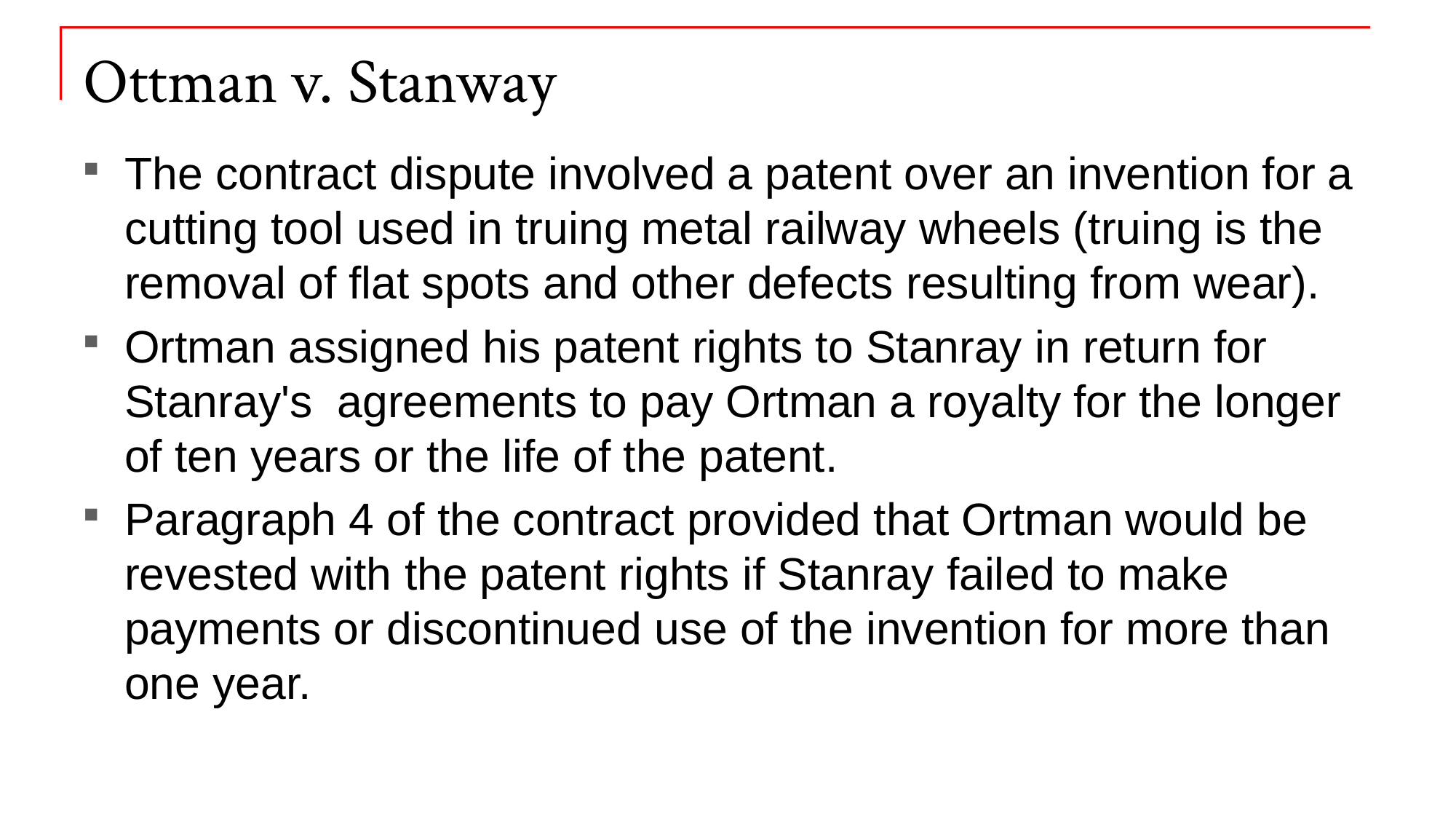

# Ottman v. Stanway
The contract dispute involved a patent over an invention for a cutting tool used in truing metal railway wheels (truing is the removal of flat spots and other defects resulting from wear).
Ortman assigned his patent rights to Stanray in return for Stanray's  agreements to pay Ortman a royalty for the longer of ten years or the life of the patent.
Paragraph 4 of the contract provided that Ortman would be revested with the patent rights if Stanray failed to make payments or discontinued use of the invention for more than one year.